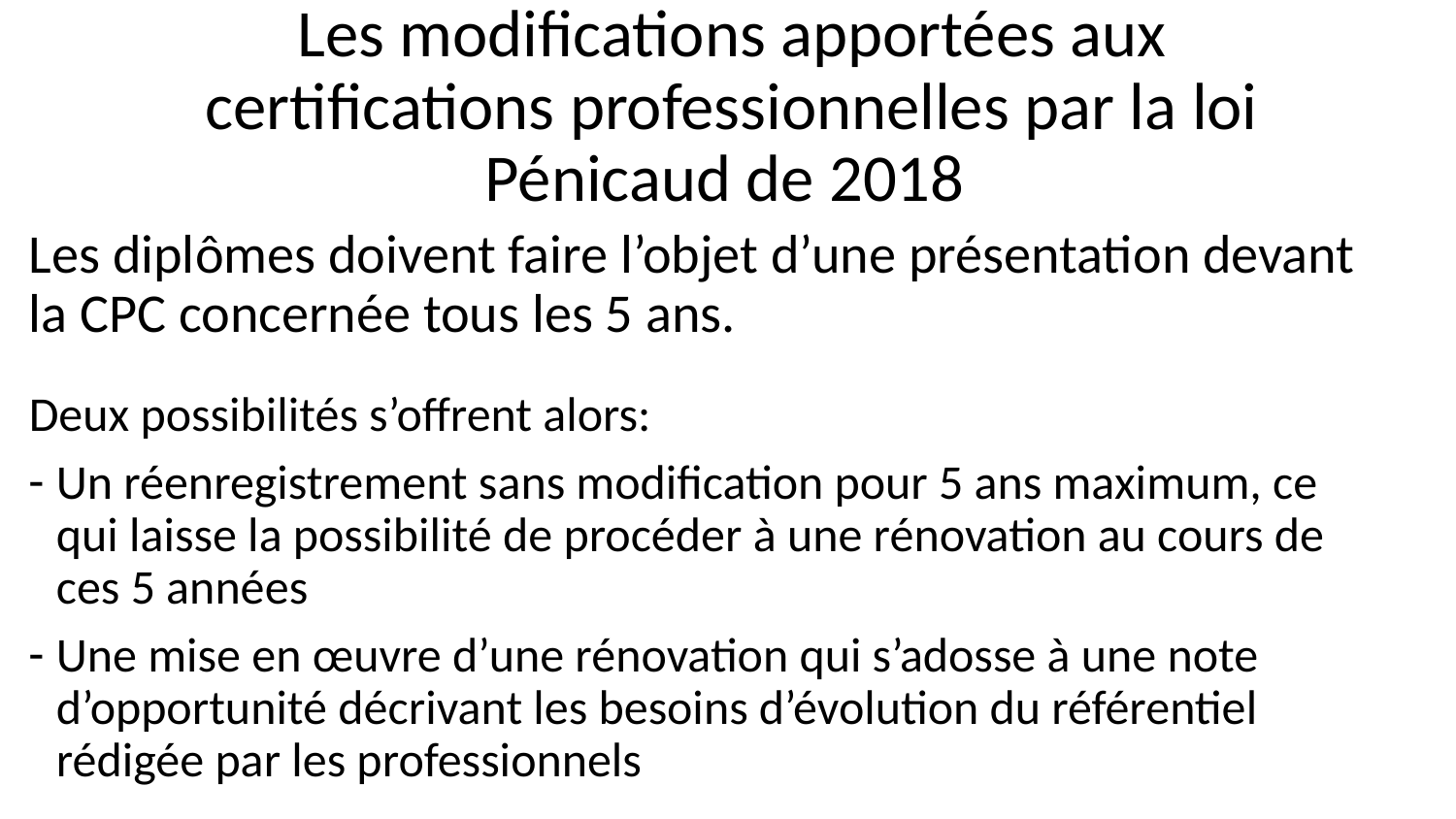

# Les modifications apportées aux certifications professionnelles par la loi Pénicaud de 2018
Les diplômes doivent faire l’objet d’une présentation devant la CPC concernée tous les 5 ans.

Deux possibilités s’offrent alors:
Un réenregistrement sans modification pour 5 ans maximum, ce qui laisse la possibilité de procéder à une rénovation au cours de ces 5 années
Une mise en œuvre d’une rénovation qui s’adosse à une note d’opportunité décrivant les besoins d’évolution du référentiel rédigée par les professionnels